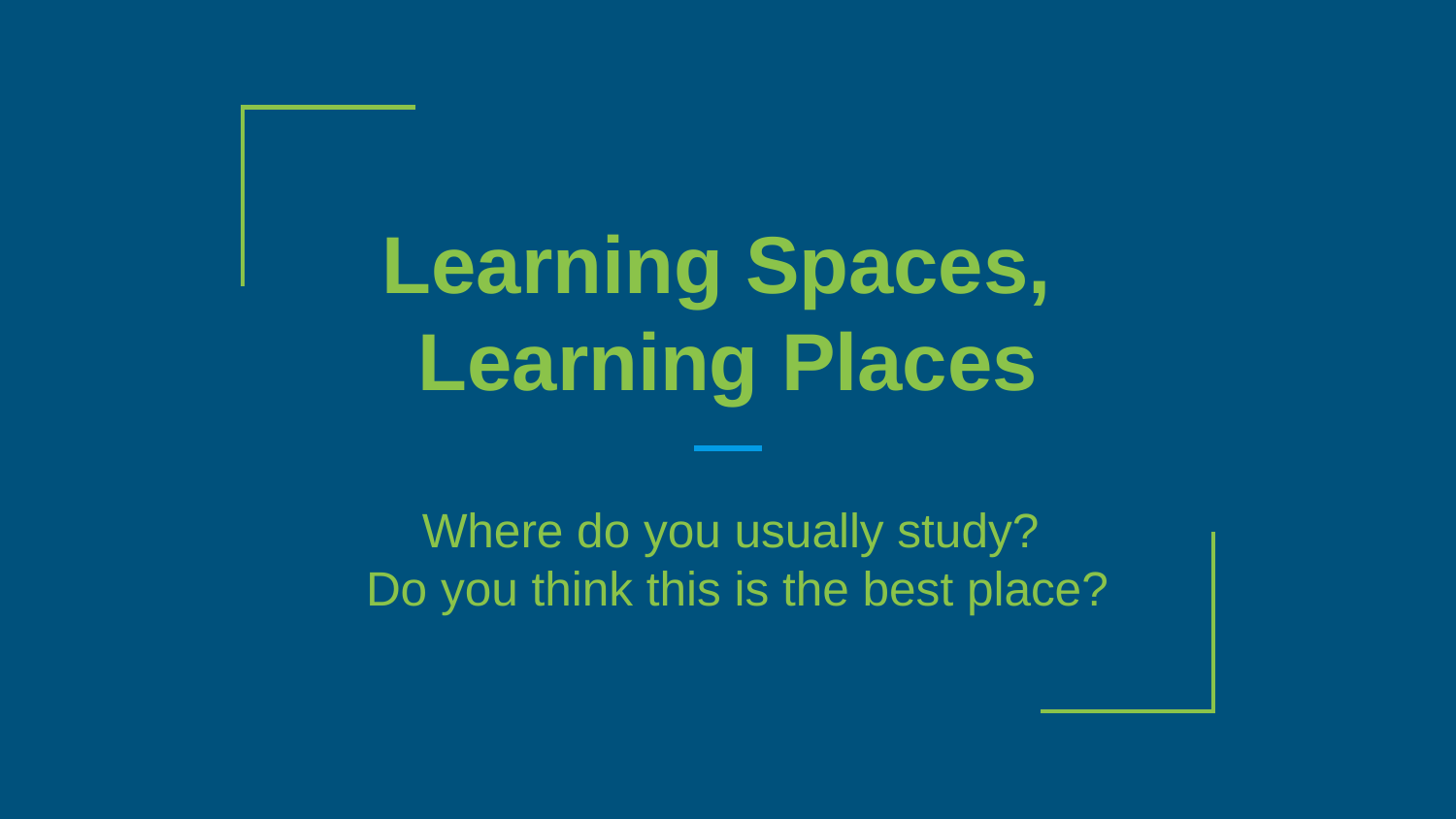

# Learning Spaces,
Learning Places
Where do you usually study?
Do you think this is the best place?